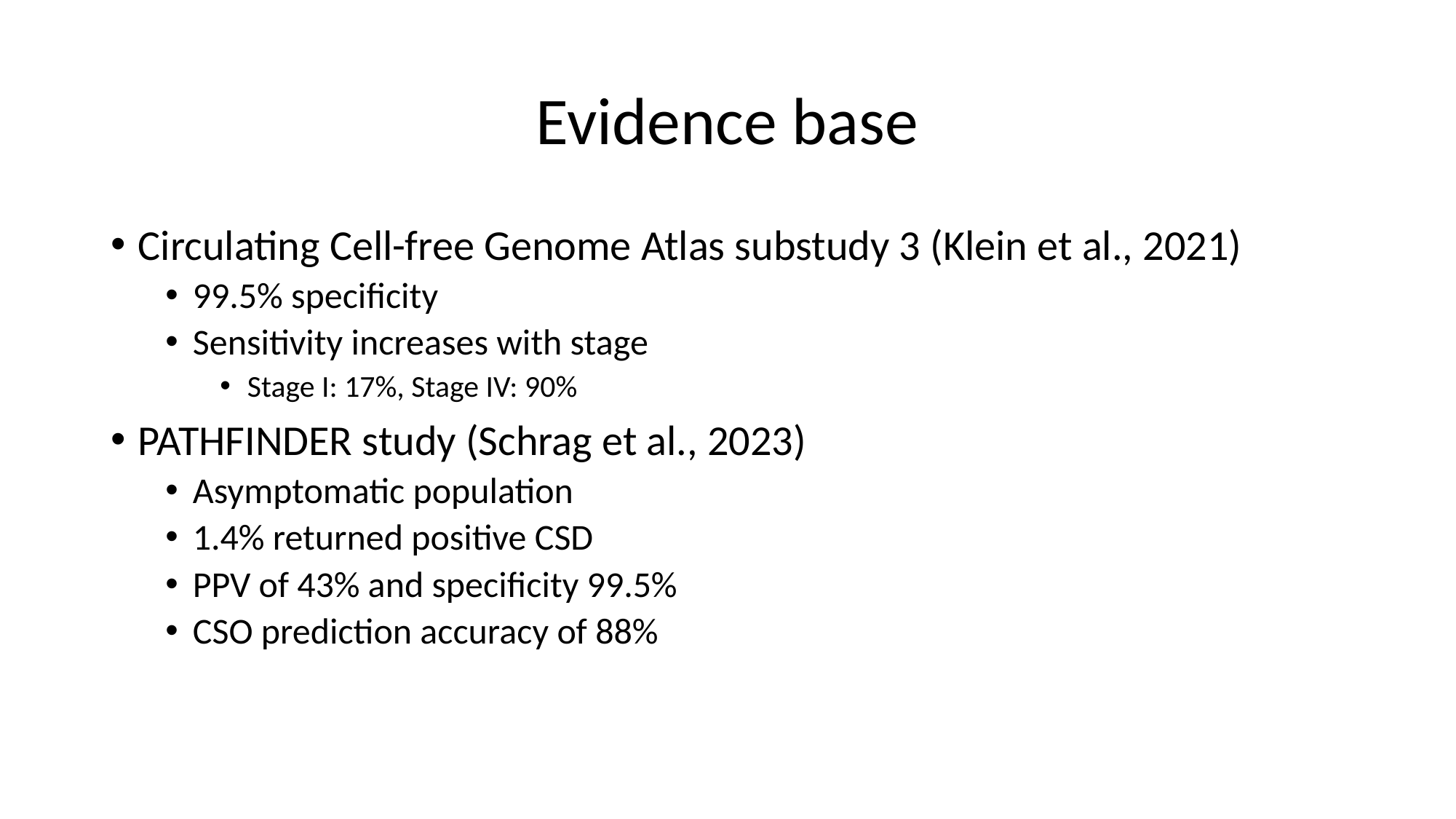

# Evidence base
Circulating Cell-free Genome Atlas substudy 3 (Klein et al., 2021)
99.5% specificity
Sensitivity increases with stage
Stage I: 17%, Stage IV: 90%
PATHFINDER study (Schrag et al., 2023)
Asymptomatic population
1.4% returned positive CSD
PPV of 43% and specificity 99.5%
CSO prediction accuracy of 88%